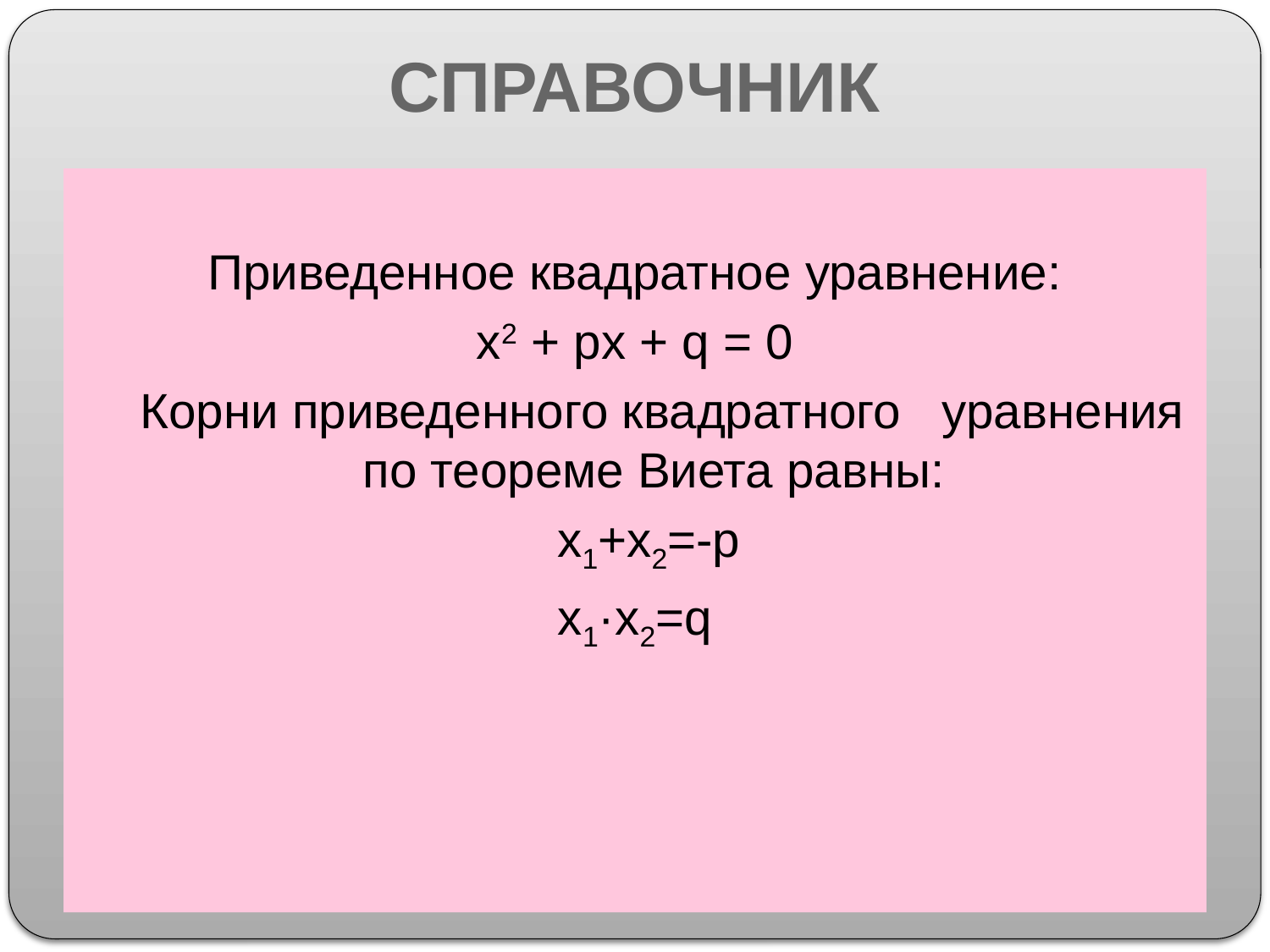

# СПРАВОЧНИК

Приведенное квадратное уравнение:
х2 + pх + q = 0
    Корни приведенного квадратного   уравнения по теореме Виета равны:
    х1+х2=-р
х1·х2=q